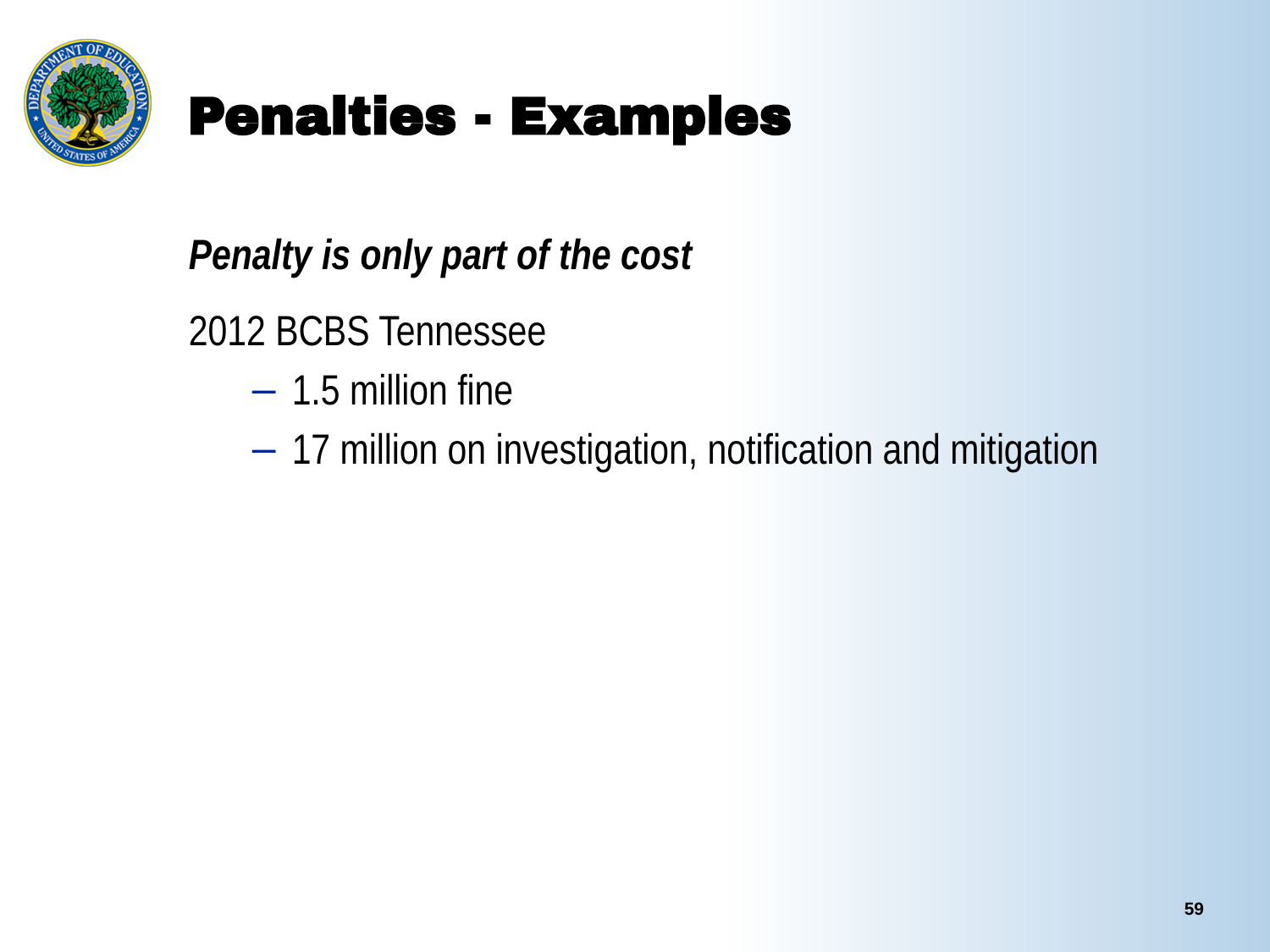

# Penalties - Examples
Penalty is only part of the cost
2012 BCBS Tennessee
1.5 million fine
17 million on investigation, notification and mitigation

59